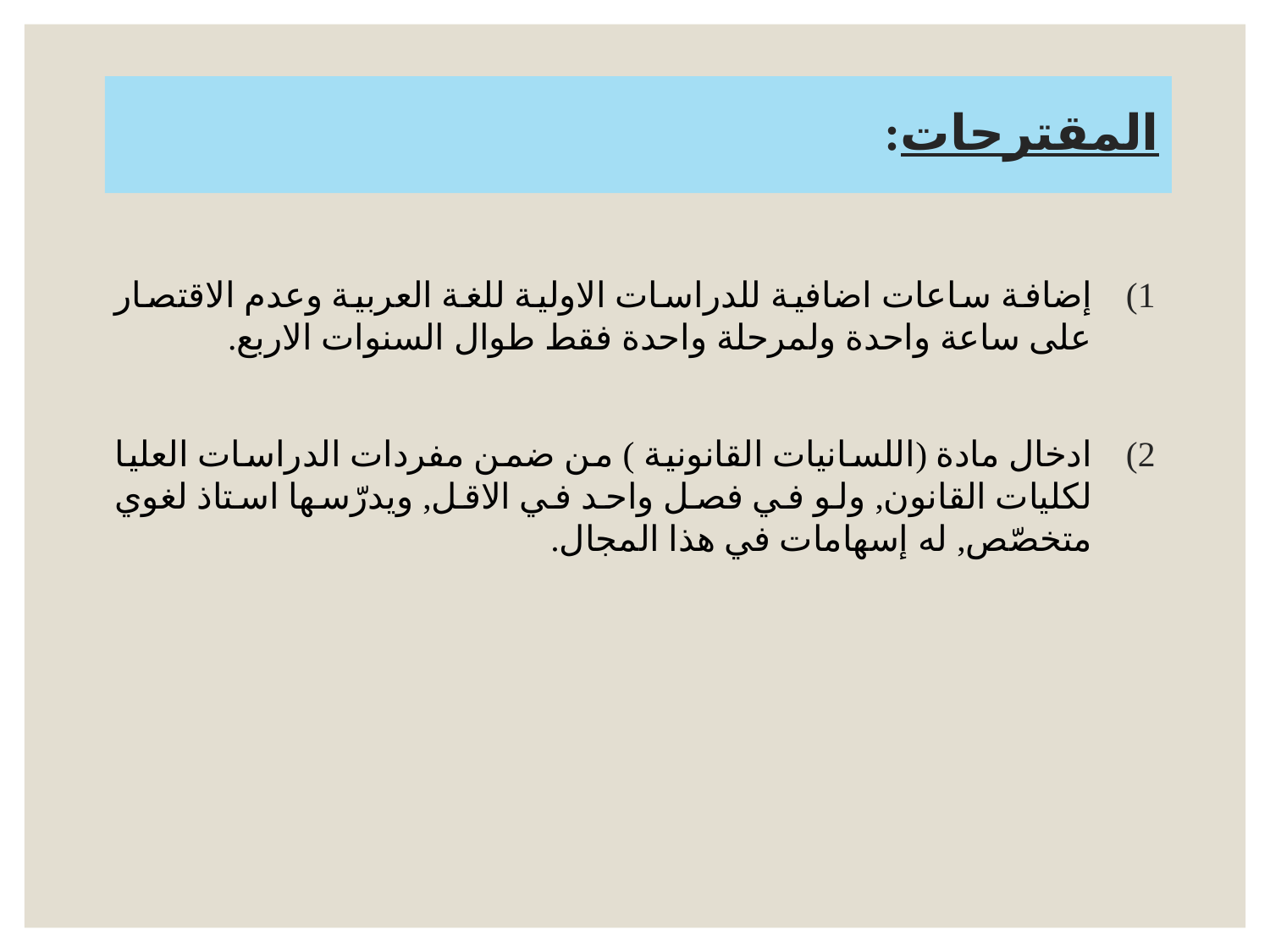

# المقترحات:
إضافة ساعات اضافية للدراسات الاولية للغة العربية وعدم الاقتصار على ساعة واحدة ولمرحلة واحدة فقط طوال السنوات الاربع.

ادخال مادة (اللسانيات القانونية ) من ضمن مفردات الدراسات العليا لكليات القانون, ولو في فصل واحد في الاقل, ويدرّسها استاذ لغوي متخصّص, له إسهامات في هذا المجال.